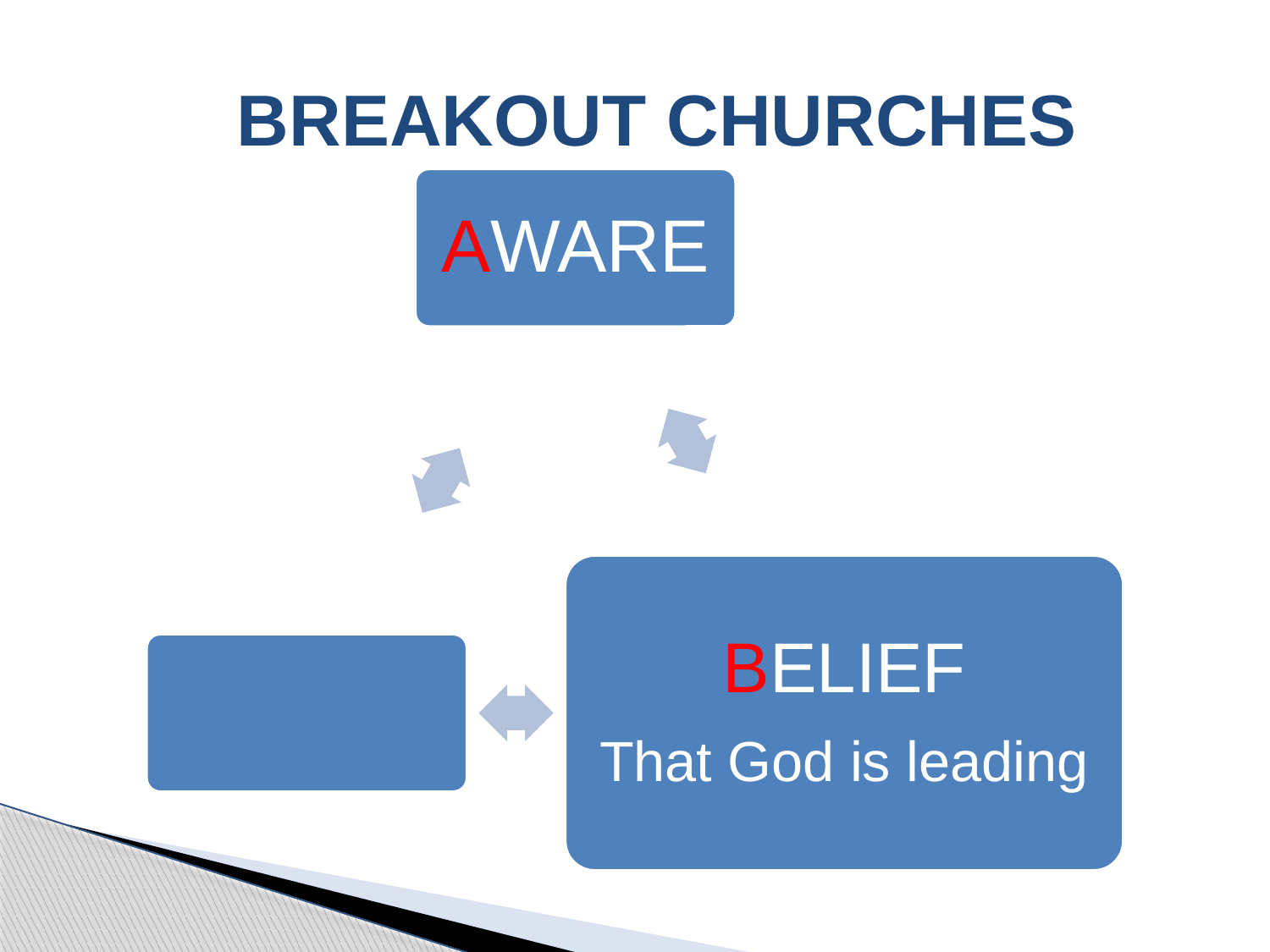

# BREAKOUT CHURCHES
AWARE

BELIEF
That God is leading